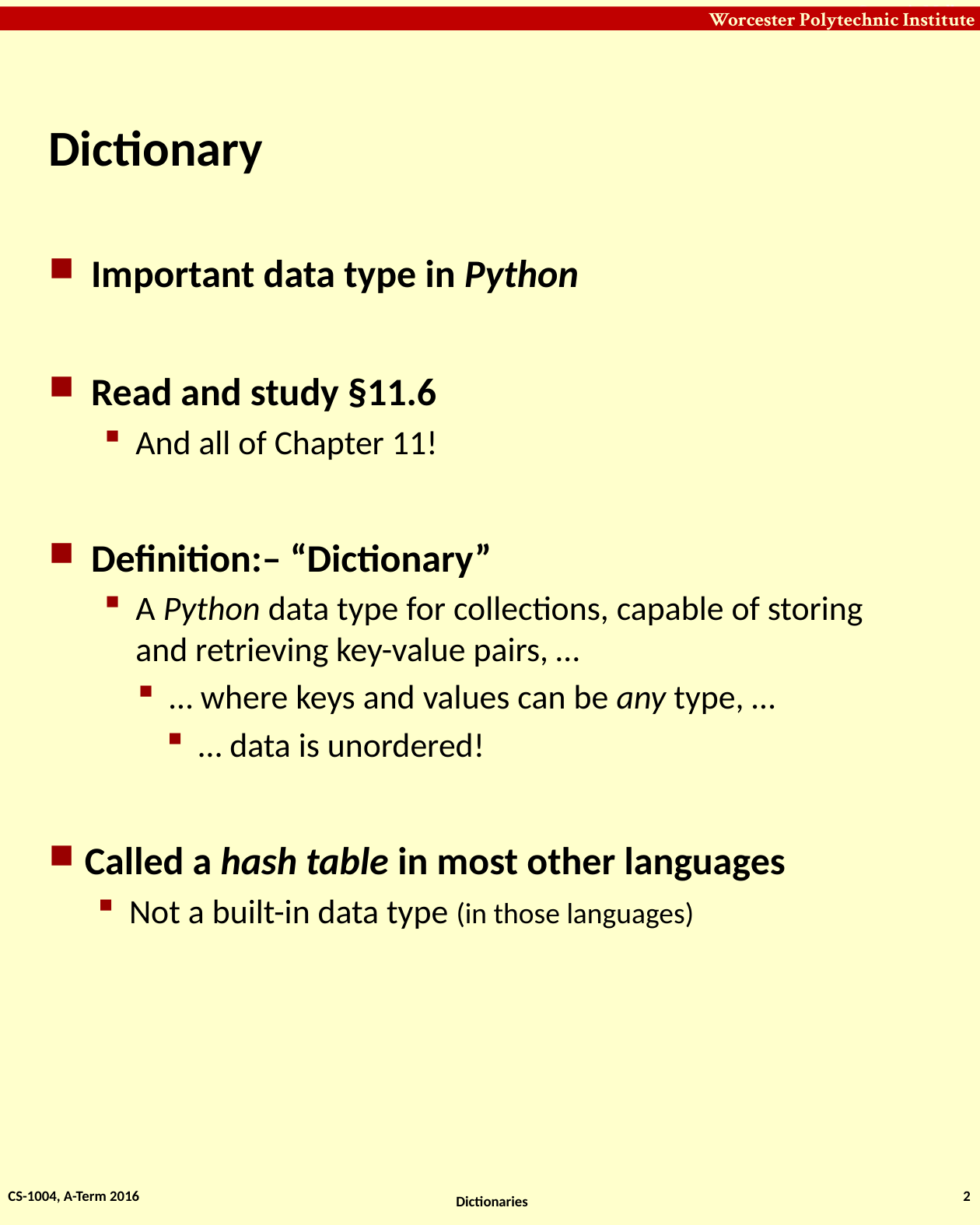

# Dictionary
Important data type in Python

Read and study §11.6
And all of Chapter 11!

Definition:– “Dictionary”
A Python data type for collections, capable of storing and retrieving key-value pairs, …
… where keys and values can be any type, …
… data is unordered!

Called a hash table in most other languages
Not a built-in data type (in those languages)
CS-1004, A-Term 2016
2
Dictionaries